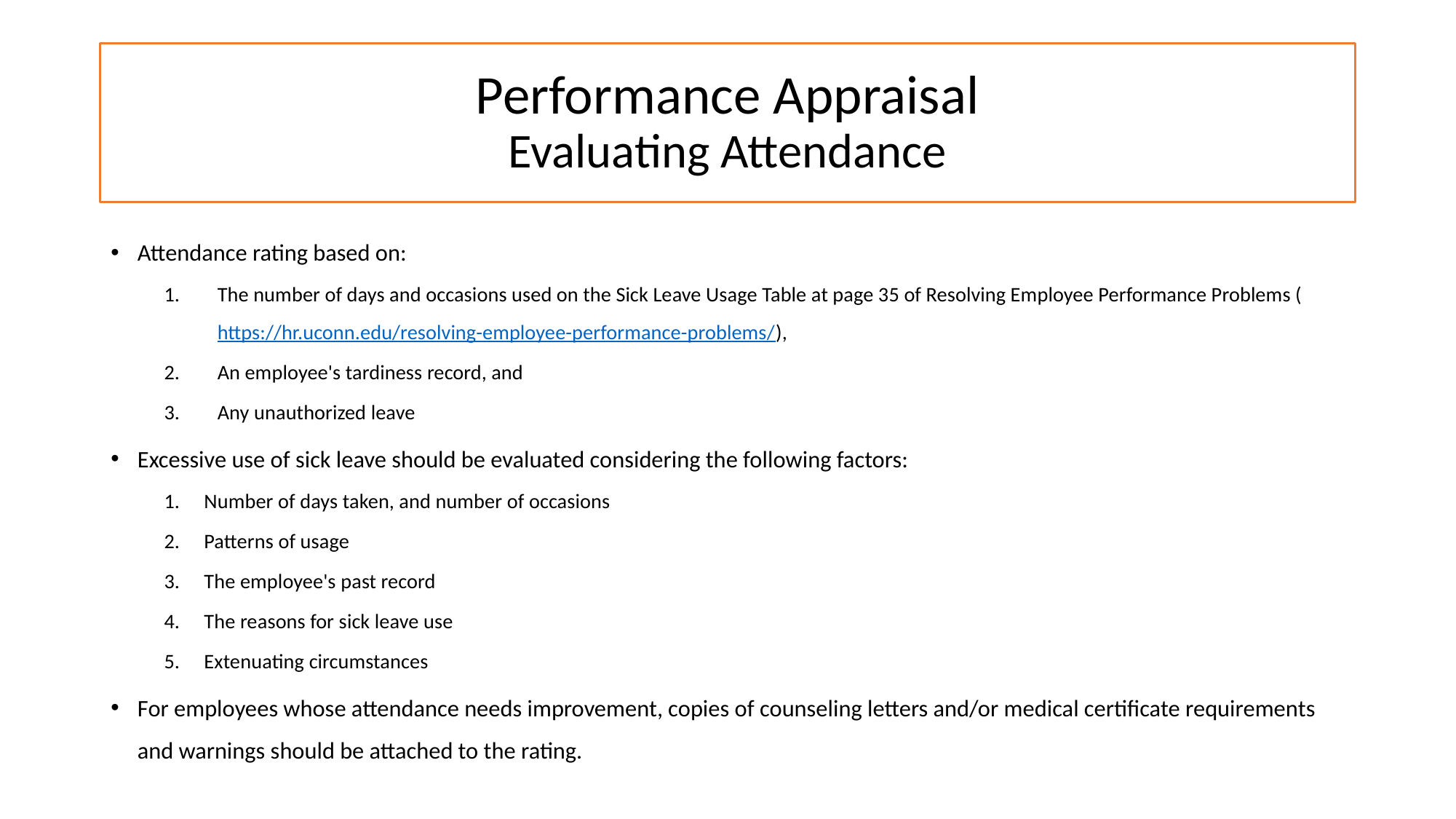

# Performance Appraisal Evaluating Attendance
Attendance rating based on:
The number of days and occasions used on the Sick Leave Usage Table at page 35 of Resolving Employee Performance Problems (https://hr.uconn.edu/resolving-employee-performance-problems/),
An employee's tardiness record, and
Any unauthorized leave
Excessive use of sick leave should be evaluated considering the following factors:
Number of days taken, and number of occasions
Patterns of usage
The employee's past record
The reasons for sick leave use
Extenuating circumstances
For employees whose attendance needs improvement, copies of counseling letters and/or medical certificate requirements and warnings should be attached to the rating.